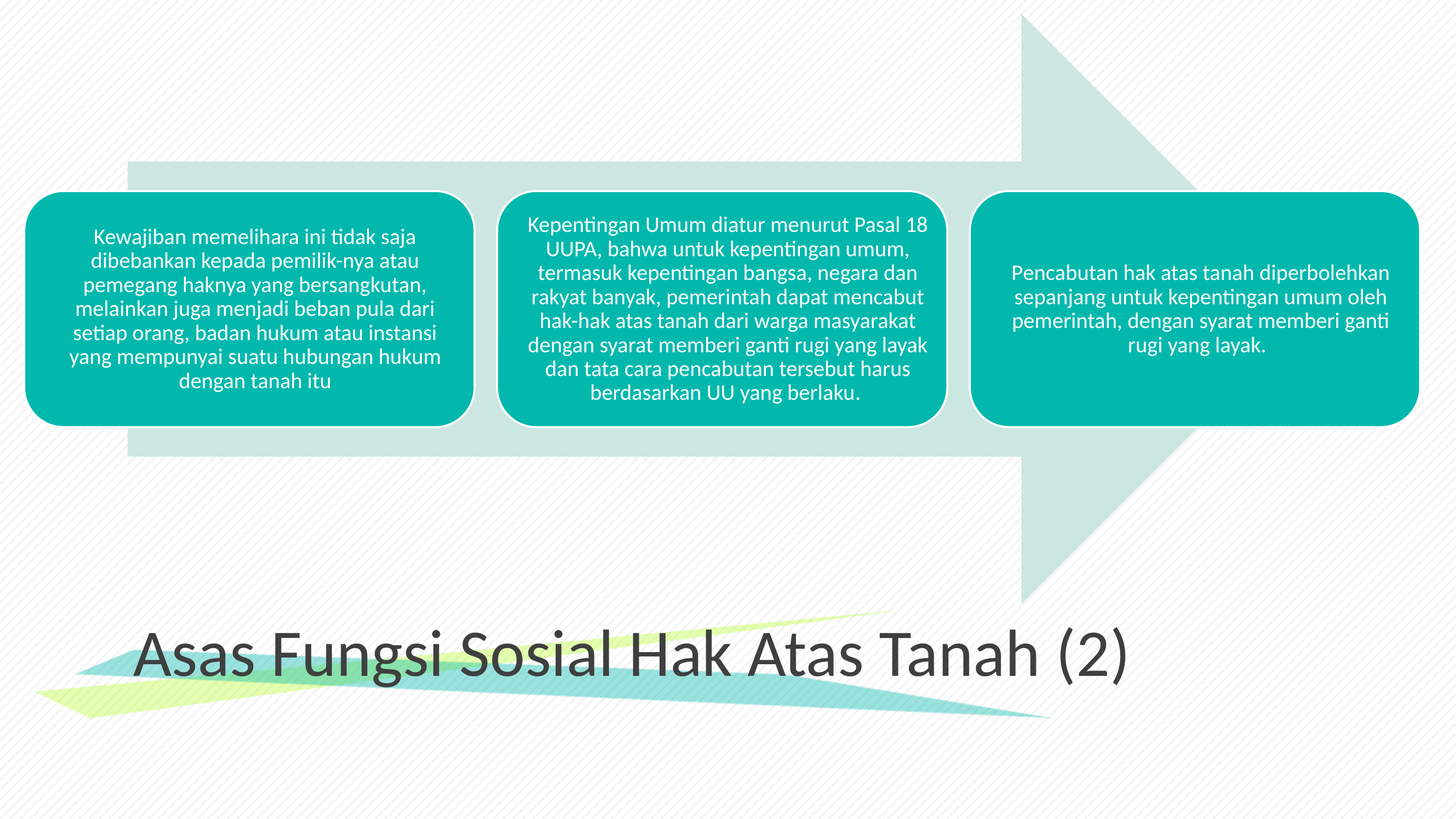

Kewajiban memelihara ini tidak saja dibebankan kepada pemilik-nya atau pemegang haknya yang bersangkutan, melainkan juga menjadi beban pula dari setiap orang, badan hukum atau instansi yang mempunyai suatu hubungan hukum dengan tanah itu
Kepentingan Umum diatur menurut Pasal 18 UUPA, bahwa untuk kepentingan umum, termasuk kepentingan bangsa, negara dan rakyat banyak, pemerintah dapat mencabut hak-hak atas tanah dari warga masyarakat dengan syarat memberi ganti rugi yang layak dan tata cara pencabutan tersebut harus berdasarkan UU yang berlaku.
Pencabutan hak atas tanah diperbolehkan sepanjang untuk kepentingan umum oleh pemerintah, dengan syarat memberi ganti rugi yang layak.
# Asas Fungsi Sosial Hak Atas Tanah (2)